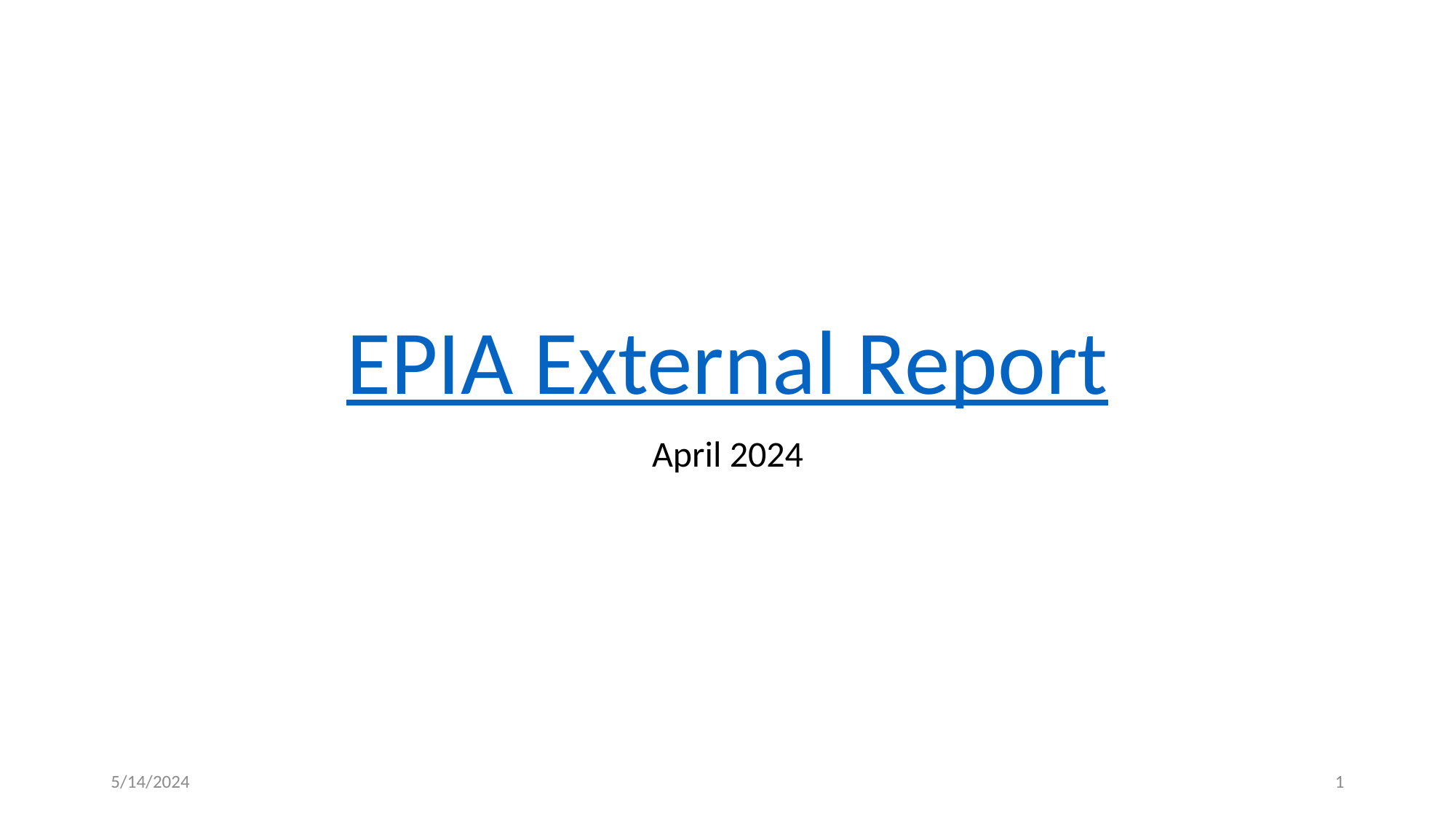

# EPIA External Report
April 2024
5/14/2024
1